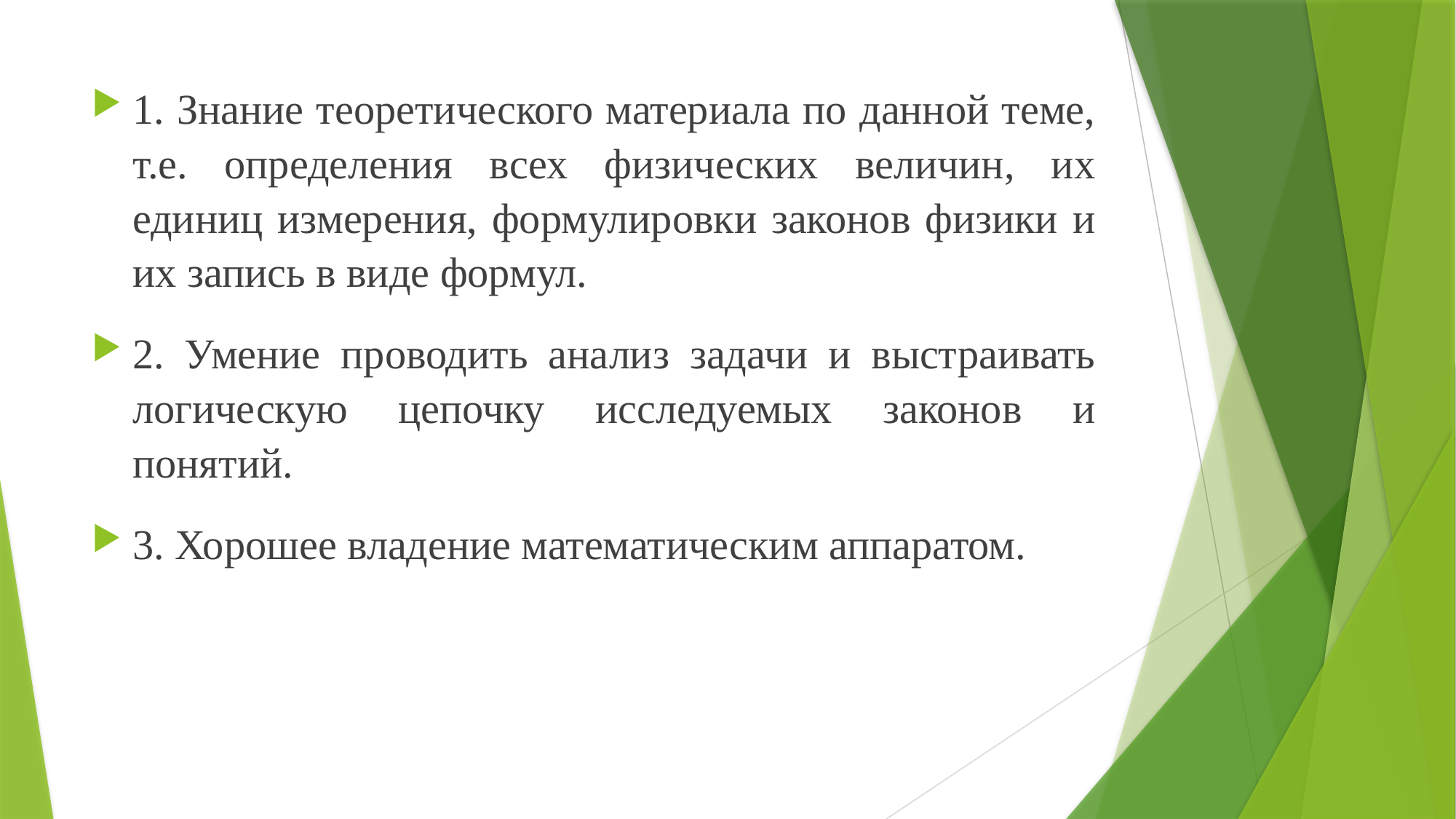

#
1. Знание теоретического материала по данной теме, т.е. определения всех физических величин, их единиц измерения, формулировки законов физики и их запись в виде формул.
2. Умение проводить анализ задачи и выстраивать логическую цепочку исследуемых законов и понятий.
3. Хорошее владение математическим аппаратом.